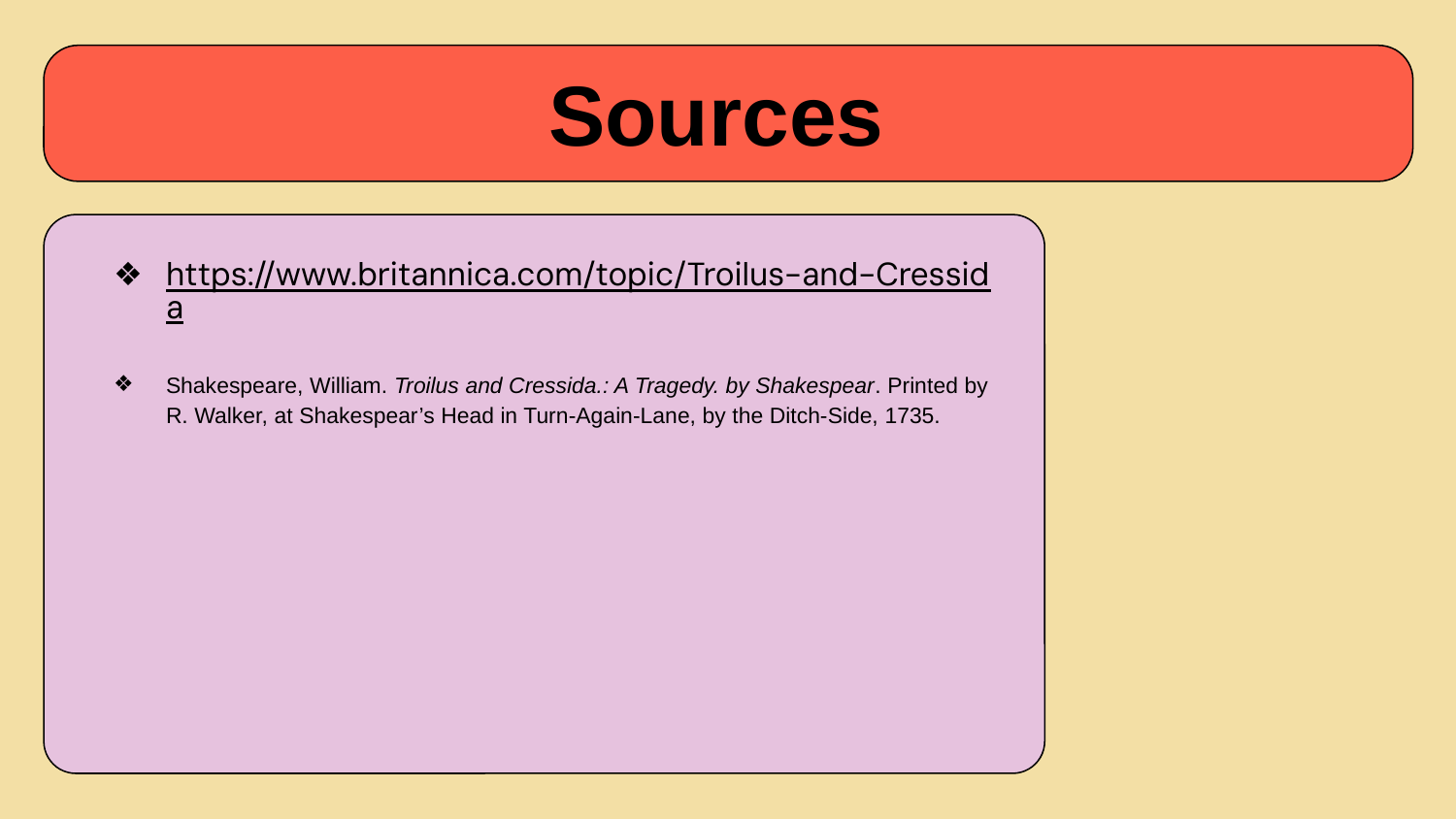

# Sources
https://www.britannica.com/topic/Troilus-and-Cressida
Shakespeare, William. Troilus and Cressida.: A Tragedy. by Shakespear. Printed by R. Walker, at Shakespear’s Head in Turn-Again-Lane, by the Ditch-Side, 1735.